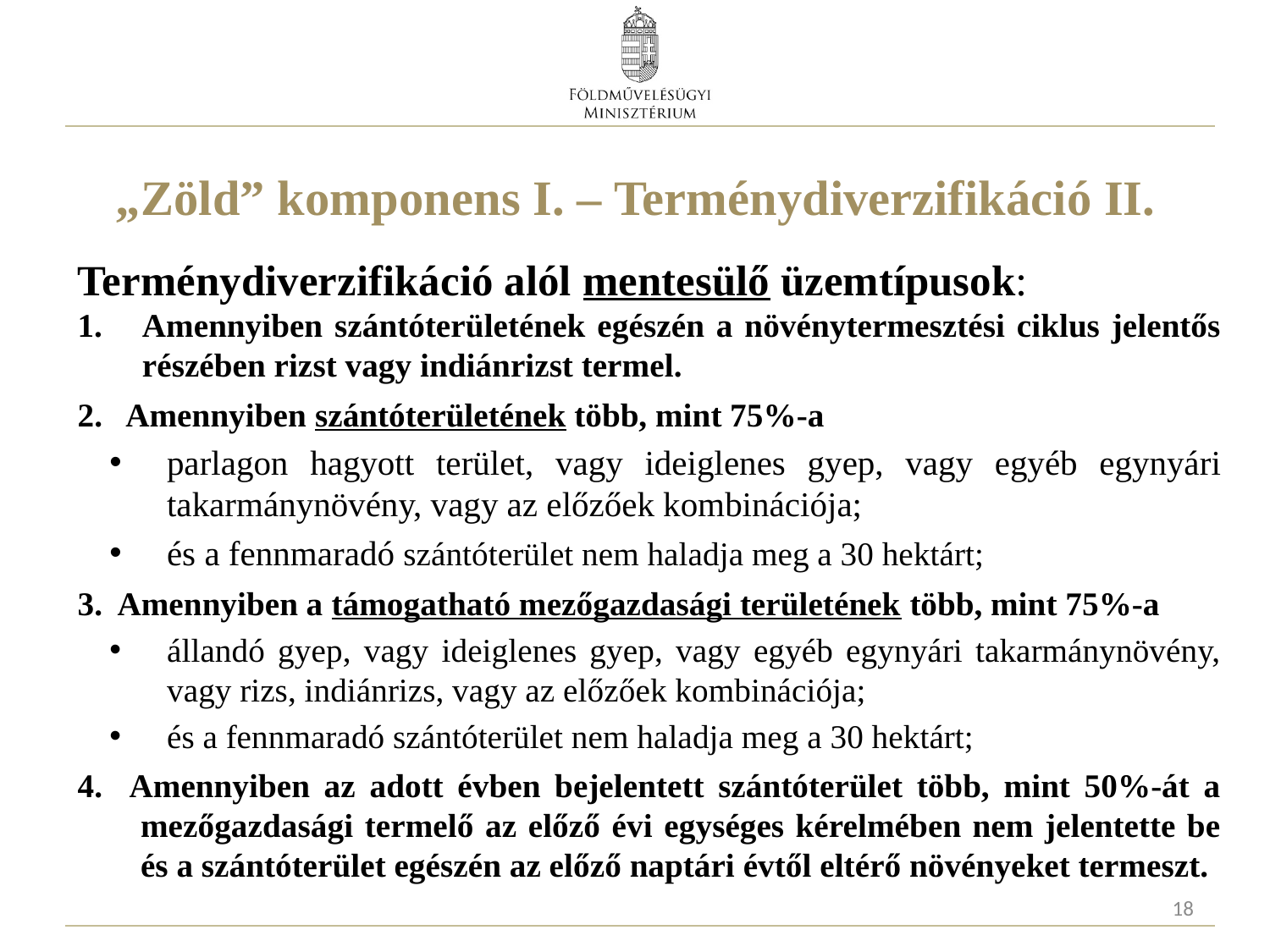

# „Zöld” komponens I. – Terménydiverzifikáció II.
Terménydiverzifikáció alól mentesülő üzemtípusok:
Amennyiben szántóterületének egészén a növénytermesztési ciklus jelentős részében rizst vagy indiánrizst termel.
2.   Amennyiben szántóterületének több, mint 75%-a
parlagon hagyott terület, vagy ideiglenes gyep, vagy egyéb egynyári takarmánynövény, vagy az előzőek kombinációja;
és a fennmaradó szántóterület nem haladja meg a 30 hektárt;
3.  Amennyiben a támogatható mezőgazdasági területének több, mint 75%-a
állandó gyep, vagy ideiglenes gyep, vagy egyéb egynyári takarmánynövény, vagy rizs, indiánrizs, vagy az előzőek kombinációja;
és a fennmaradó szántóterület nem haladja meg a 30 hektárt;
4.  Amennyiben az adott évben bejelentett szántóterület több, mint 50%-át a mezőgazdasági termelő az előző évi egységes kérelmében nem jelentette be és a szántóterület egészén az előző naptári évtől eltérő növényeket termeszt.

18